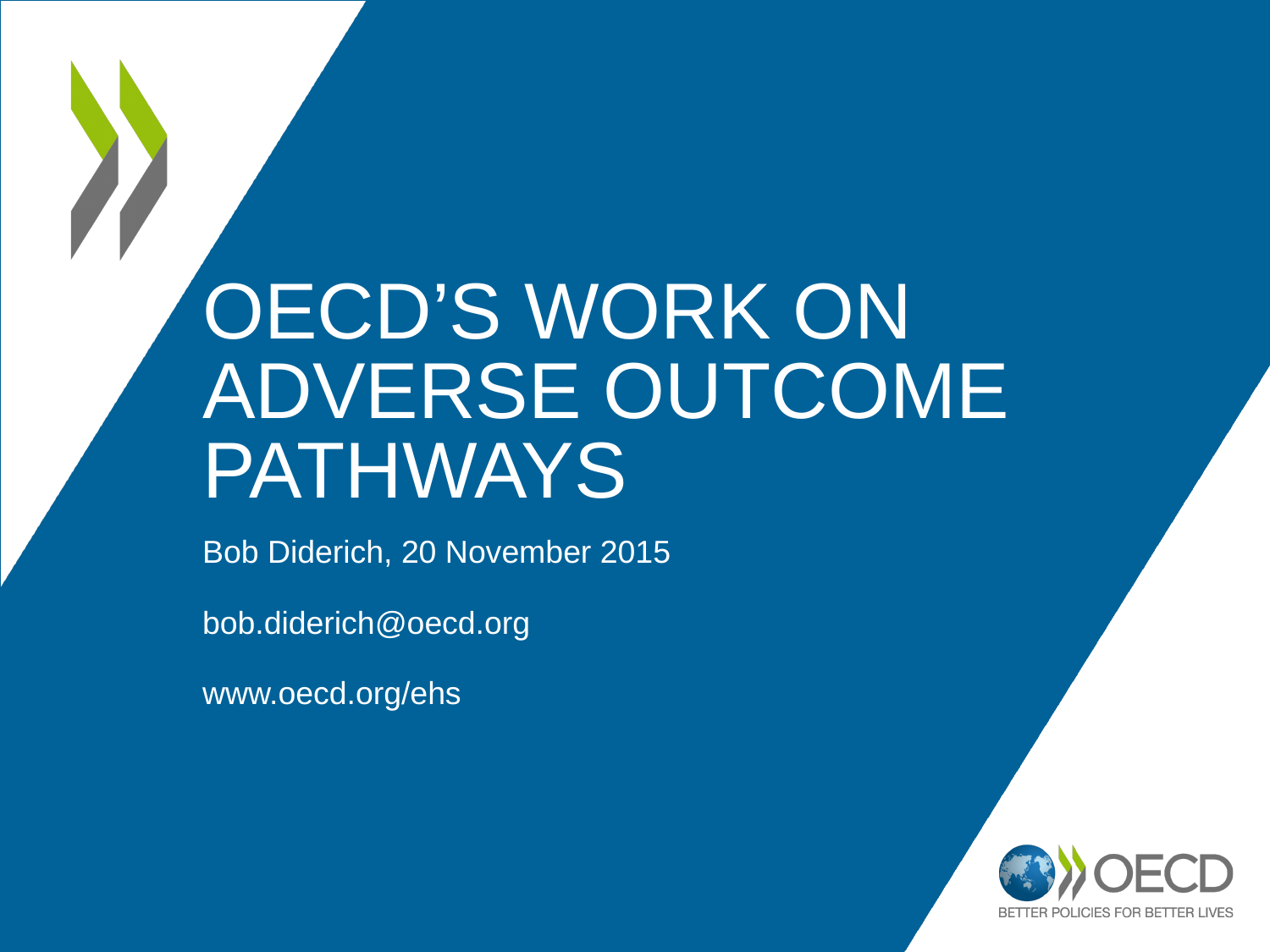

# OECD’s work on Adverse outcome pathways
Bob Diderich, 20 November 2015

bob.diderich@oecd.org

www.oecd.org/ehs